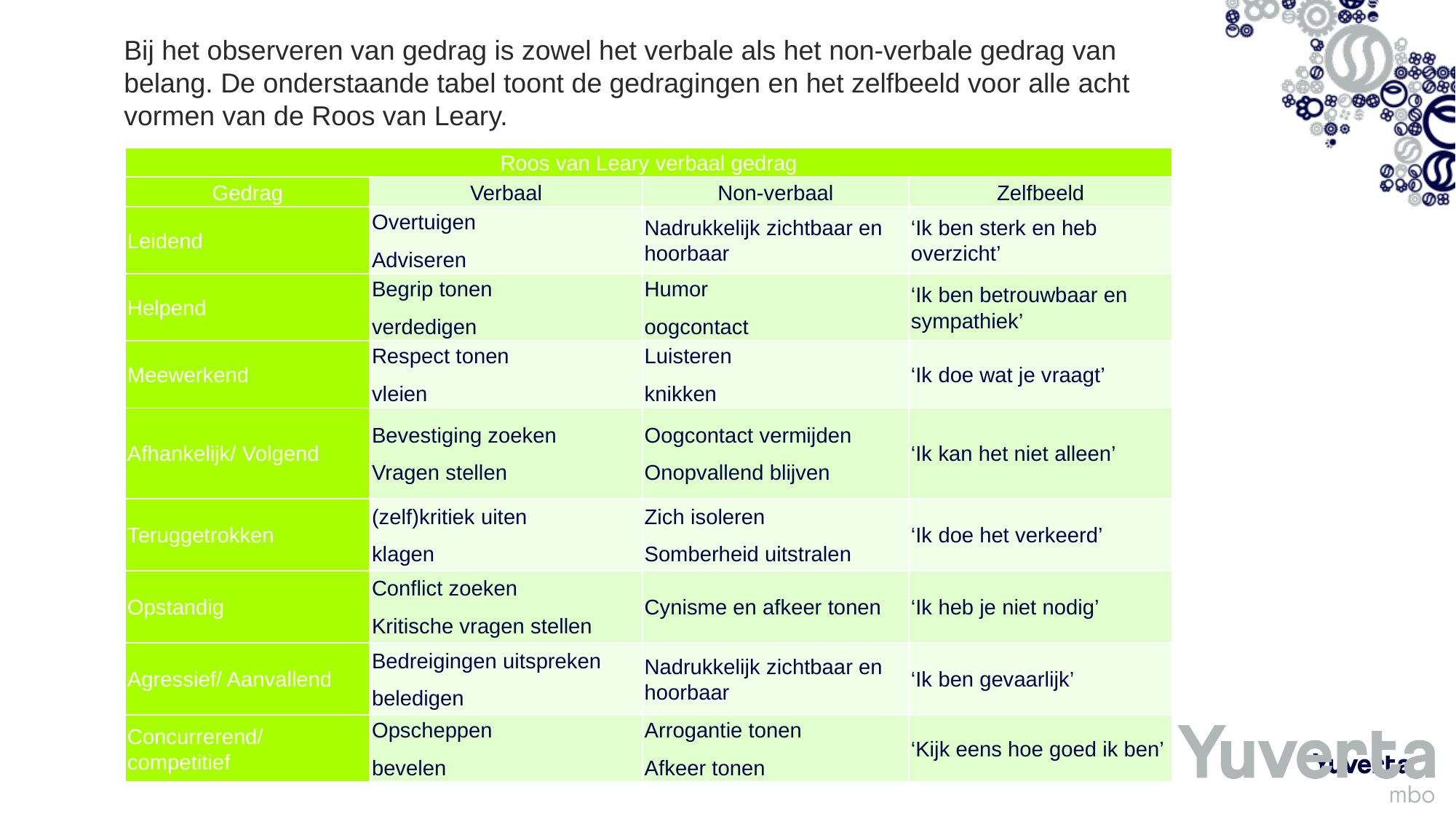

Bij het observeren van gedrag is zowel het verbale als het non-verbale gedrag van belang. De onderstaande tabel toont de gedragingen en het zelfbeeld voor alle acht vormen van de Roos van Leary.
| Roos van Leary verbaal gedrag |  |  |  |
| --- | --- | --- | --- |
| Gedrag | Verbaal | Non-verbaal | Zelfbeeld |
| Leidend | Overtuigen Adviseren | Nadrukkelijk zichtbaar en hoorbaar | ‘Ik ben sterk en heb overzicht’ |
| Helpend | Begrip tonen verdedigen | Humor oogcontact | ‘Ik ben betrouwbaar en sympathiek’ |
| Meewerkend | Respect tonen vleien | Luisteren knikken | ‘Ik doe wat je vraagt’ |
| Afhankelijk/ Volgend | Bevestiging zoeken Vragen stellen | Oogcontact vermijden Onopvallend blijven | ‘Ik kan het niet alleen’ |
| Teruggetrokken | (zelf)kritiek uiten klagen | Zich isoleren Somberheid uitstralen | ‘Ik doe het verkeerd’ |
| Opstandig | Conflict zoeken Kritische vragen stellen | Cynisme en afkeer tonen | ‘Ik heb je niet nodig’ |
| Agressief/ Aanvallend | Bedreigingen uitspreken beledigen | Nadrukkelijk zichtbaar en hoorbaar | ‘Ik ben gevaarlijk’ |
| Concurrerend/ competitief | Opscheppen bevelen | Arrogantie tonen Afkeer tonen | ‘Kijk eens hoe goed ik ben’ |